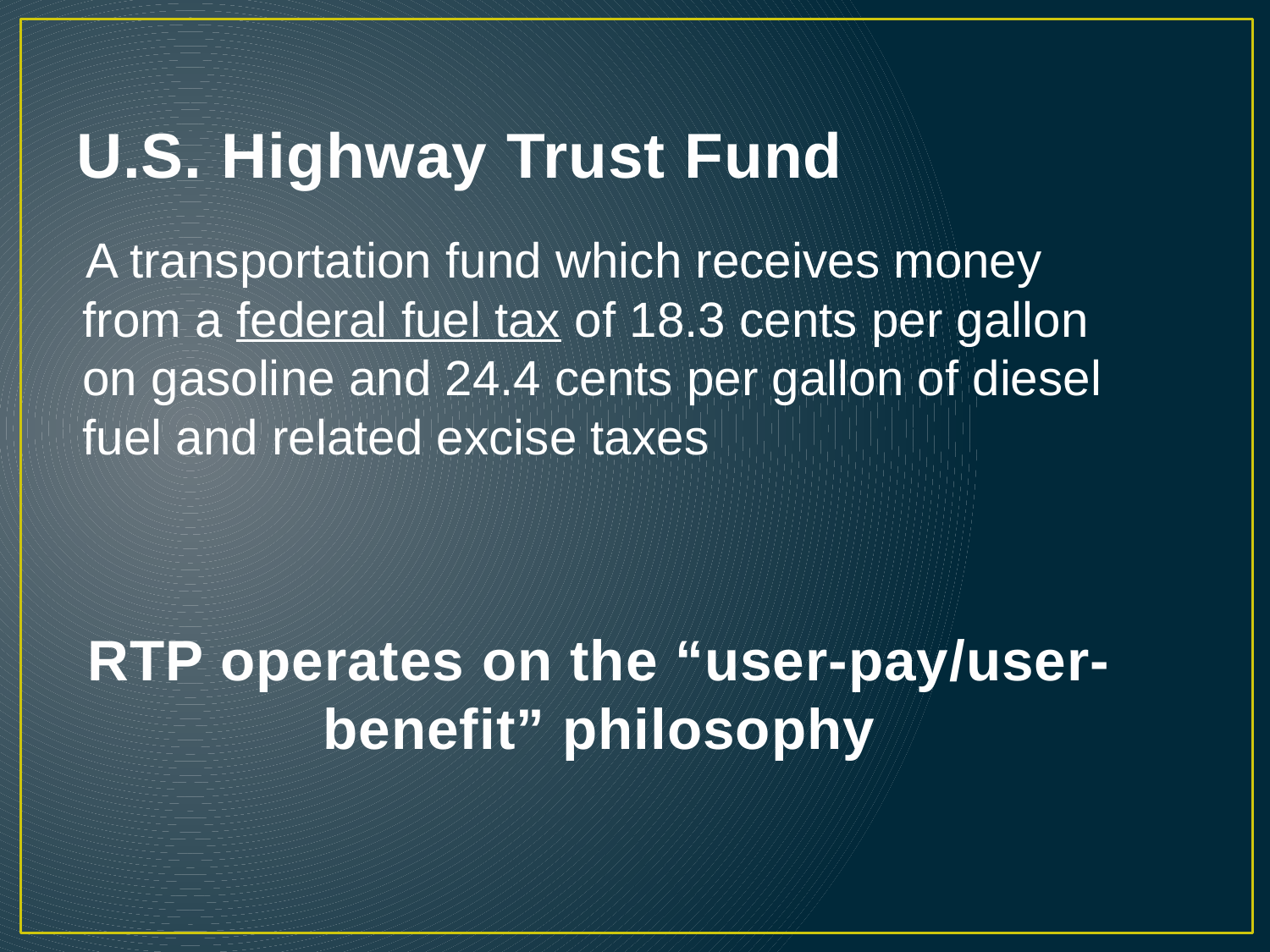

# U.S. Highway Trust Fund
   A transportation fund which receives money from a federal fuel tax of 18.3 cents per gallon on gasoline and 24.4 cents per gallon of diesel fuel and related excise taxes

RTP operates on the “user-pay/user-benefit” philosophy